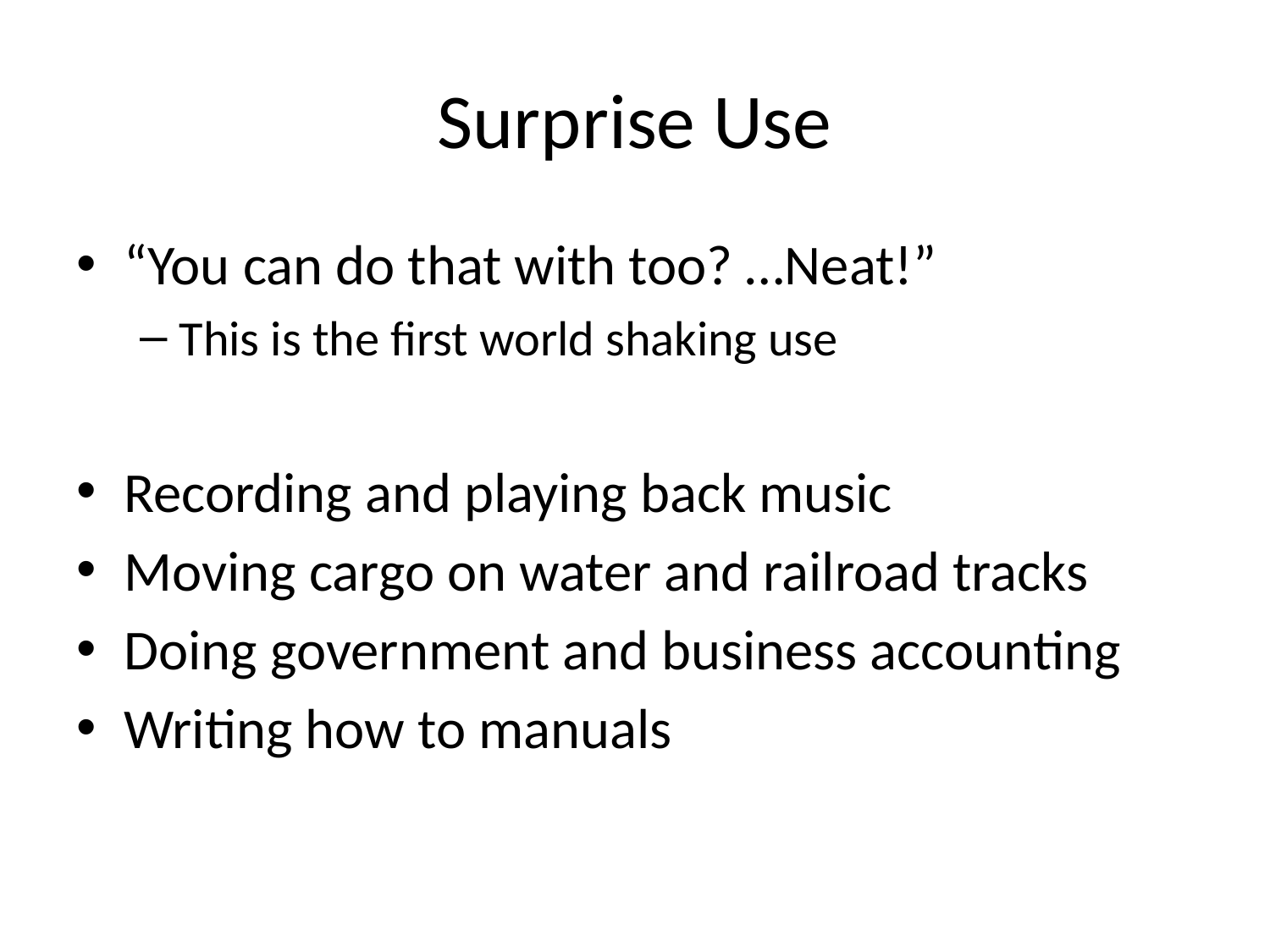

# Surprise Use
“You can do that with too? …Neat!”
This is the first world shaking use

Recording and playing back music
Moving cargo on water and railroad tracks
Doing government and business accounting
Writing how to manuals